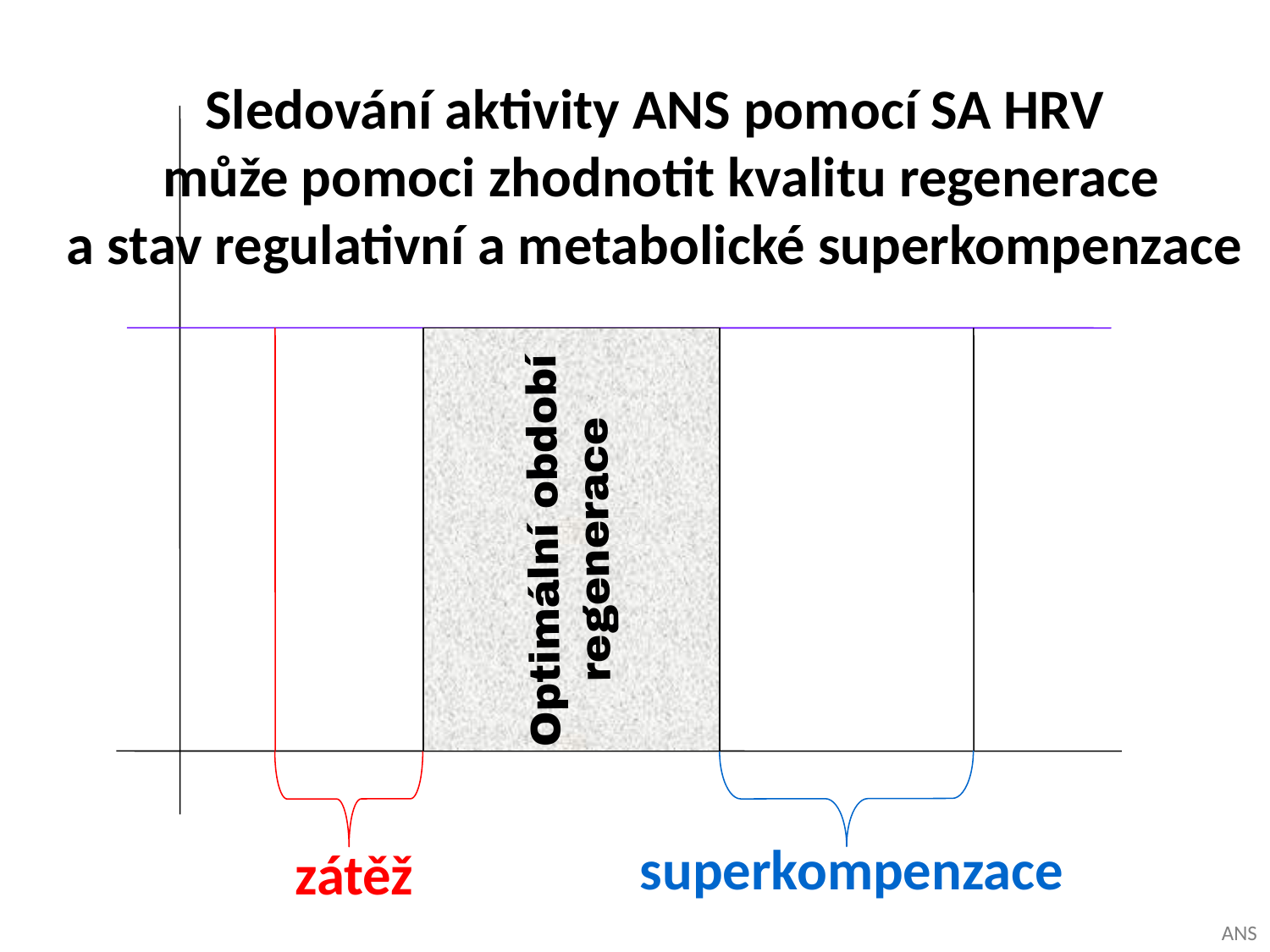

Sledování aktivity ANS pomocí SA HRV
může pomoci zhodnotit kvalitu regenerace
a stav regulativní a metabolické superkompenzace

Optimální období
regenerace

superkompenzace
zátěž
ANS